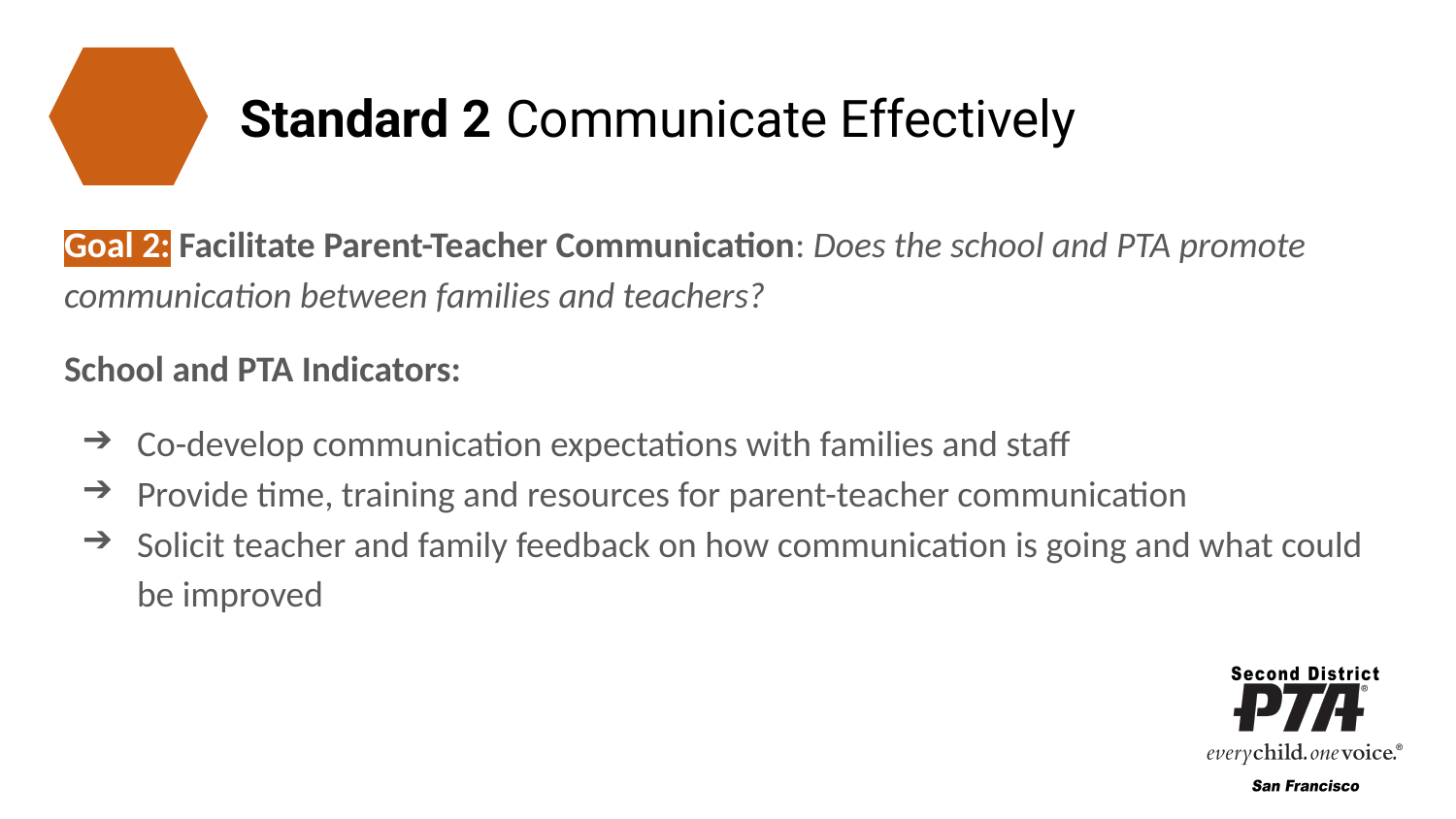

# Standard 2 Communicate Effectively
Goal 2: Facilitate Parent-Teacher Communication: Does the school and PTA promote communication between families and teachers?
School and PTA Indicators:
Co-develop communication expectations with families and staff
Provide time, training and resources for parent-teacher communication
Solicit teacher and family feedback on how communication is going and what could be improved